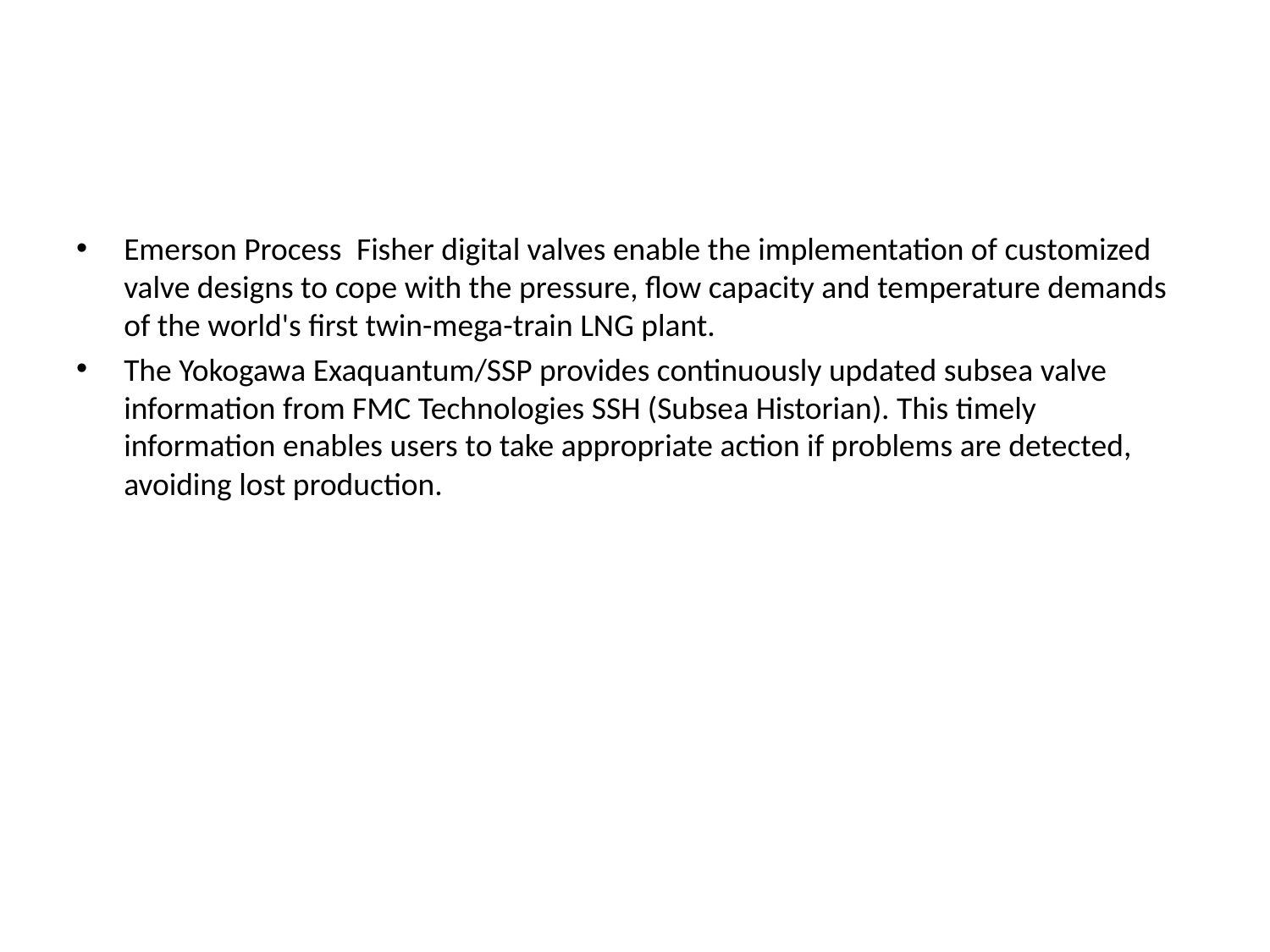

Emerson Process  Fisher digital valves enable the implementation of customized valve designs to cope with the pressure, flow capacity and temperature demands of the world's first twin-mega-train LNG plant.
The Yokogawa Exaquantum/SSP provides continuously updated subsea valve information from FMC Technologies SSH (Subsea Historian). This timely information enables users to take appropriate action if problems are detected, avoiding lost production.